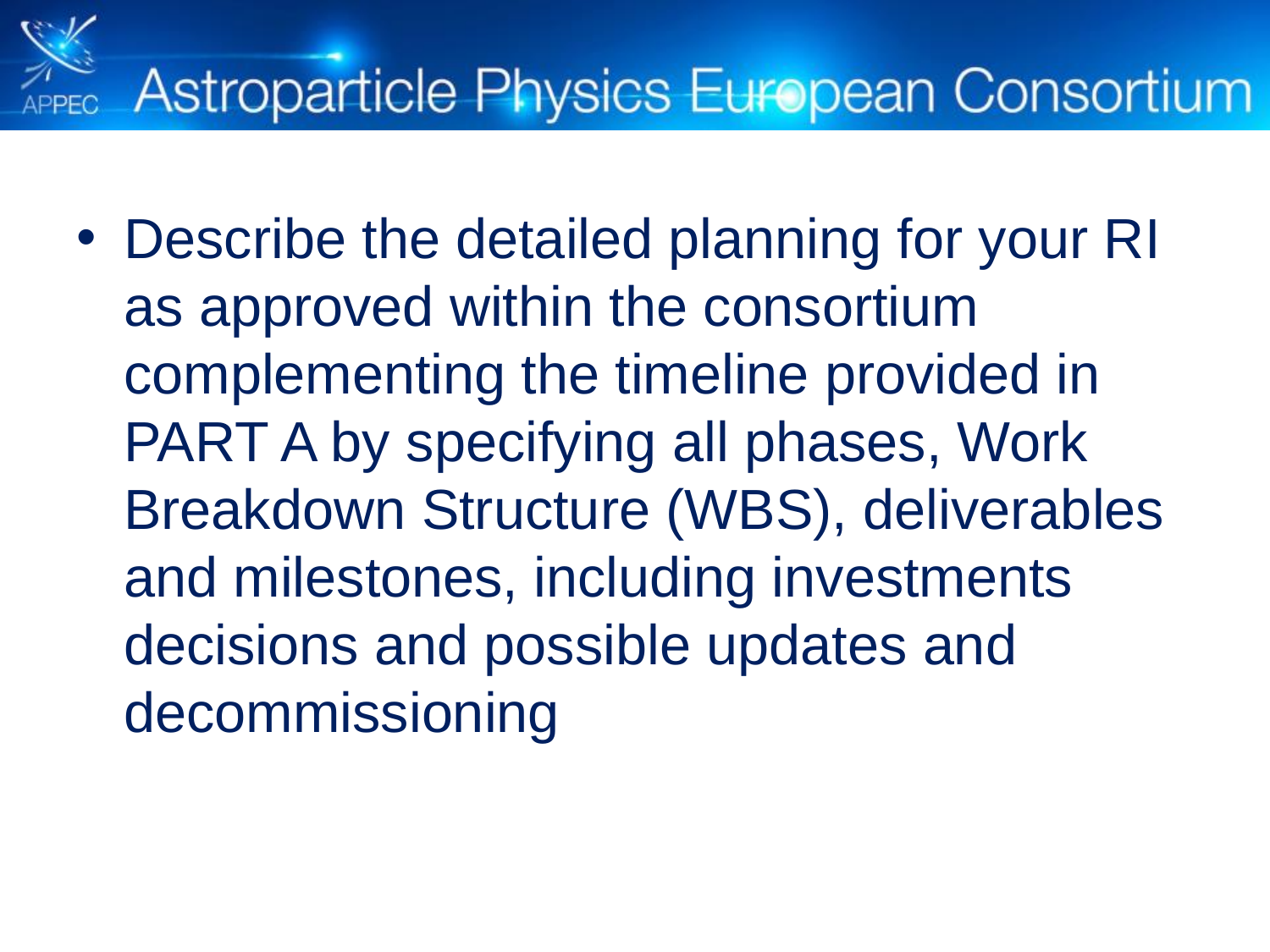

Describe the detailed planning for your RI as approved within the consortium complementing the timeline provided in PART A by specifying all phases, Work Breakdown Structure (WBS), deliverables and milestones, including investments decisions and possible updates and decommissioning